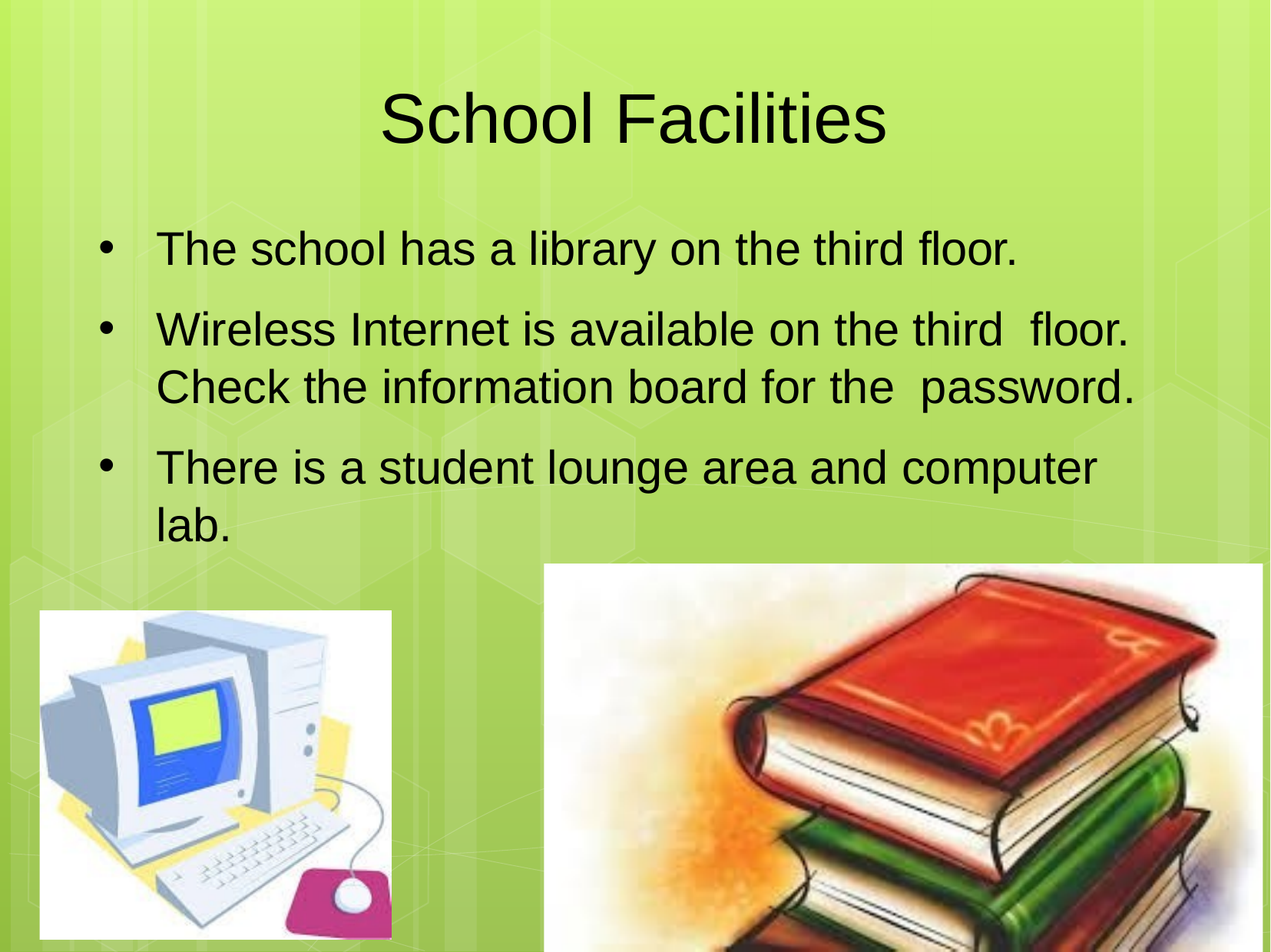

# School Facilities
The school has a library on the third floor.
Wireless Internet is available on the third  floor. Check the information board for the  password.
There is a student lounge area and computer lab.